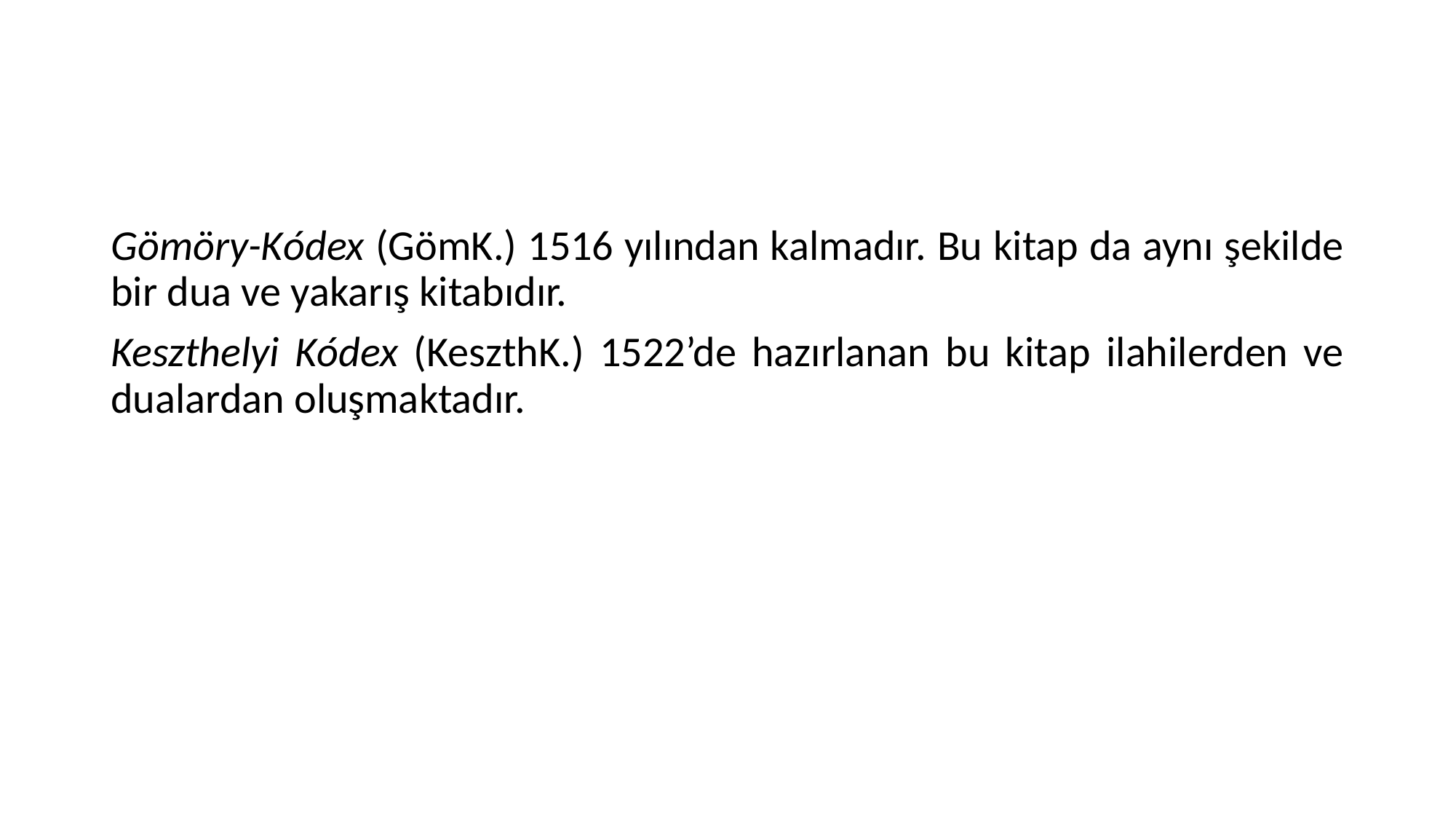

Gömöry-Kódex (GömK.) 1516 yılından kalmadır. Bu kitap da aynı şekilde bir dua ve yakarış kitabıdır.
Keszthelyi Kódex (KeszthK.) 1522’de hazırlanan bu kitap ilahilerden ve dualardan oluşmaktadır.